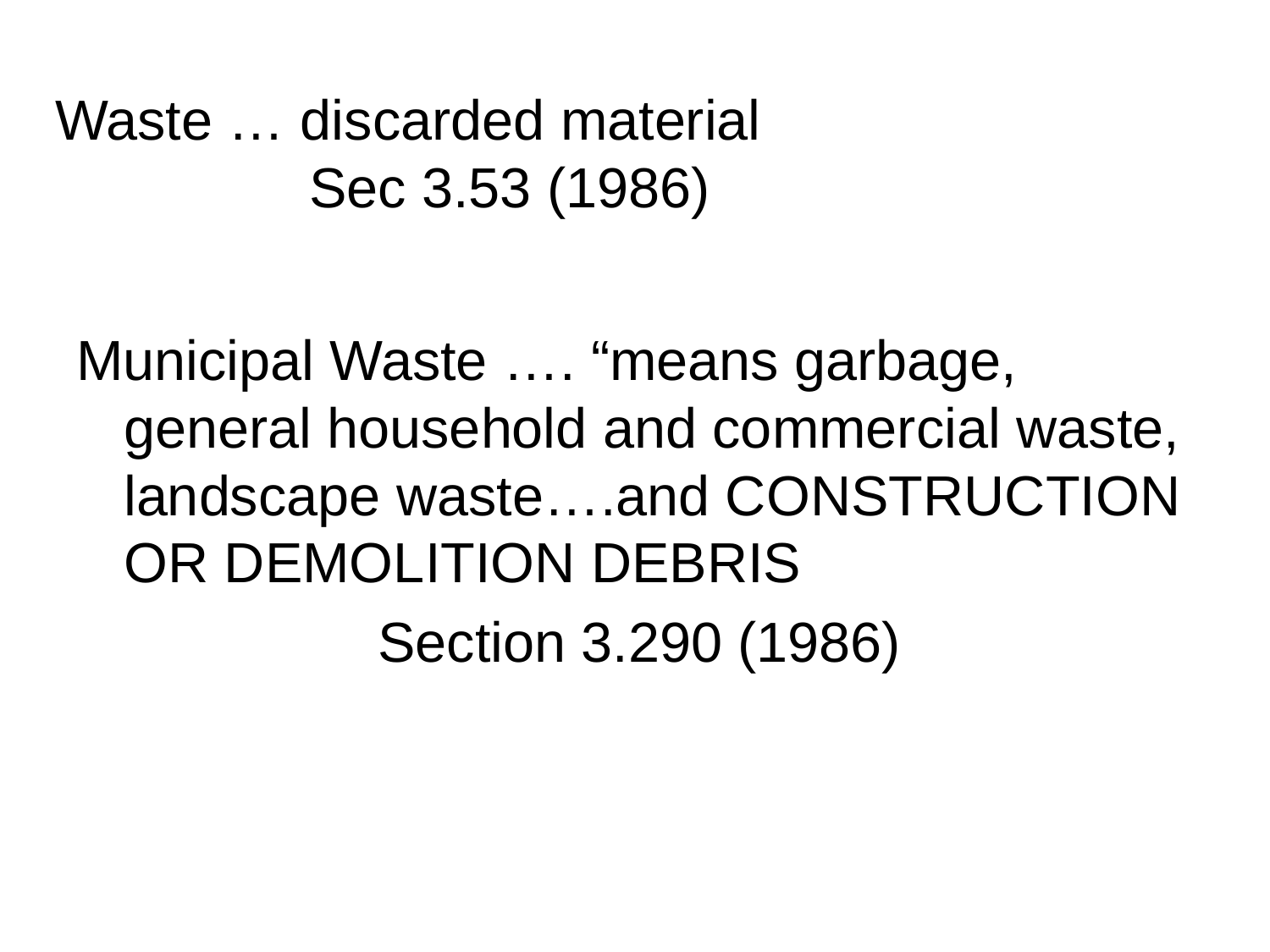

# Waste … discarded material Sec 3.53 (1986)
Municipal Waste …. “means garbage, general household and commercial waste, landscape waste….and CONSTRUCTION OR DEMOLITION DEBRIS
			Section 3.290 (1986)